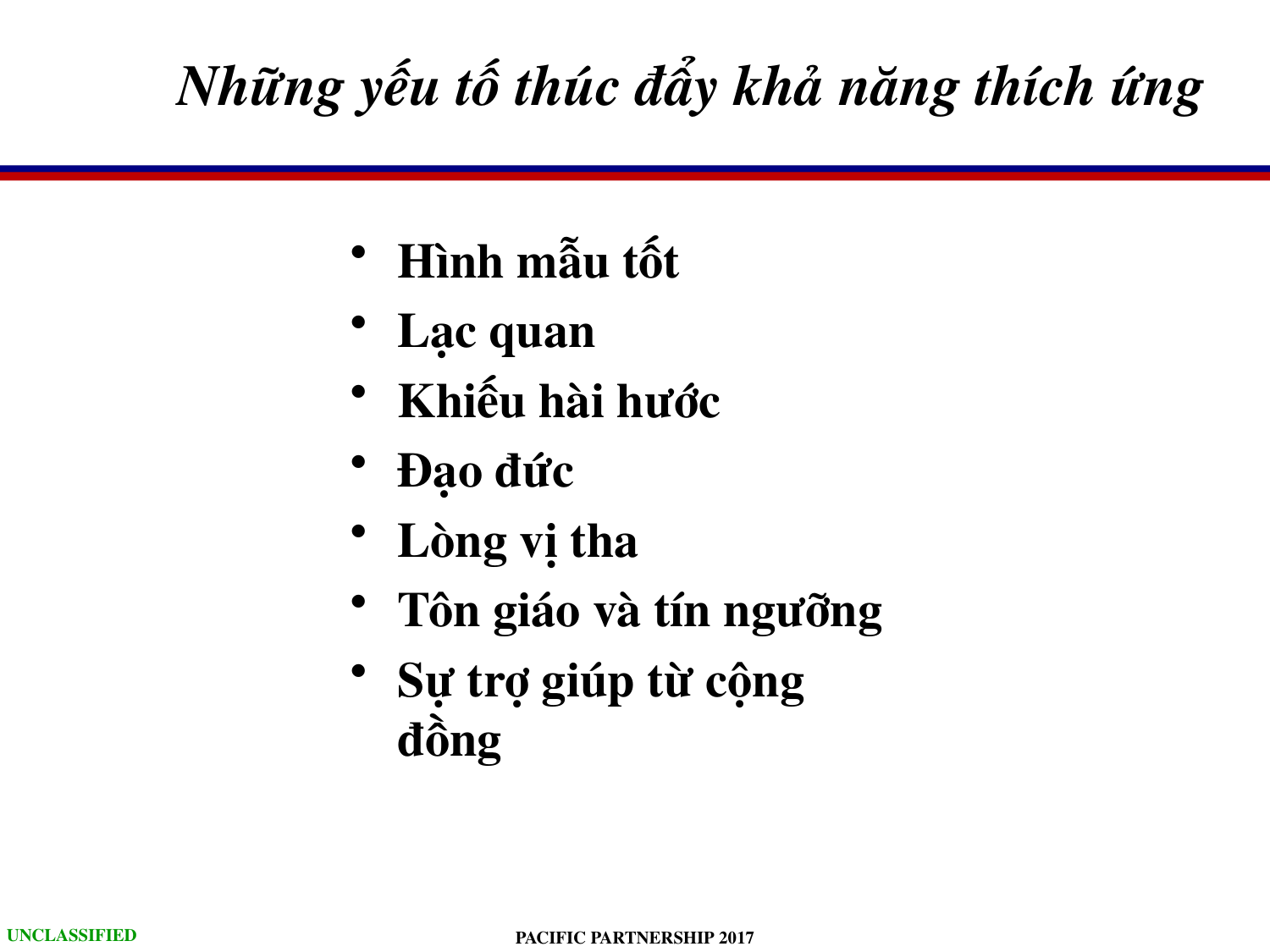

# Những yếu tố thúc đẩy khả năng thích ứng
Hình mẫu tốt
Lạc quan
Khiếu hài hước
Đạo đức
Lòng vị tha
Tôn giáo và tín ngưỡng
Sự trợ giúp từ cộng đồng